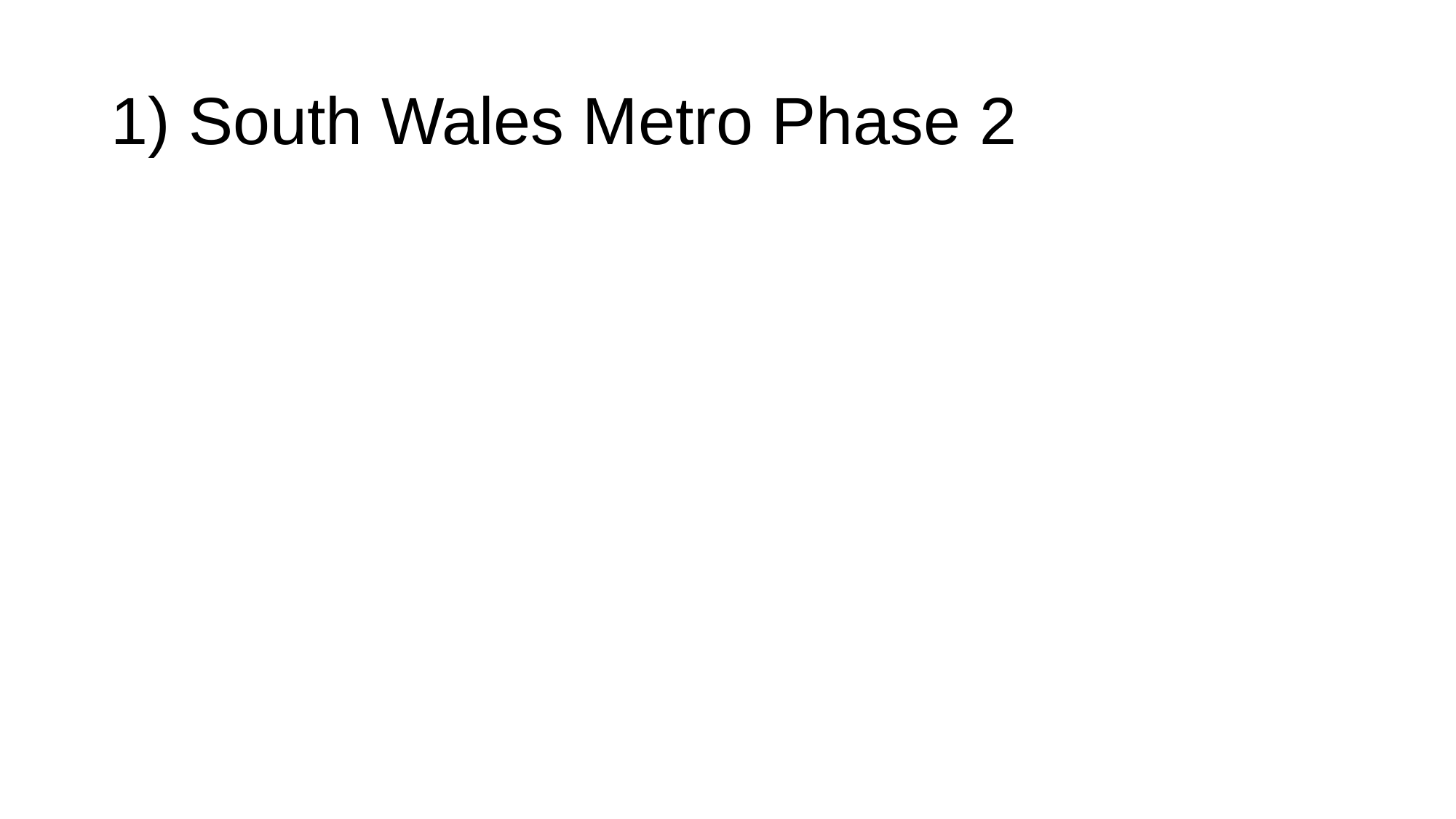

# 1) South Wales Metro Phase 2